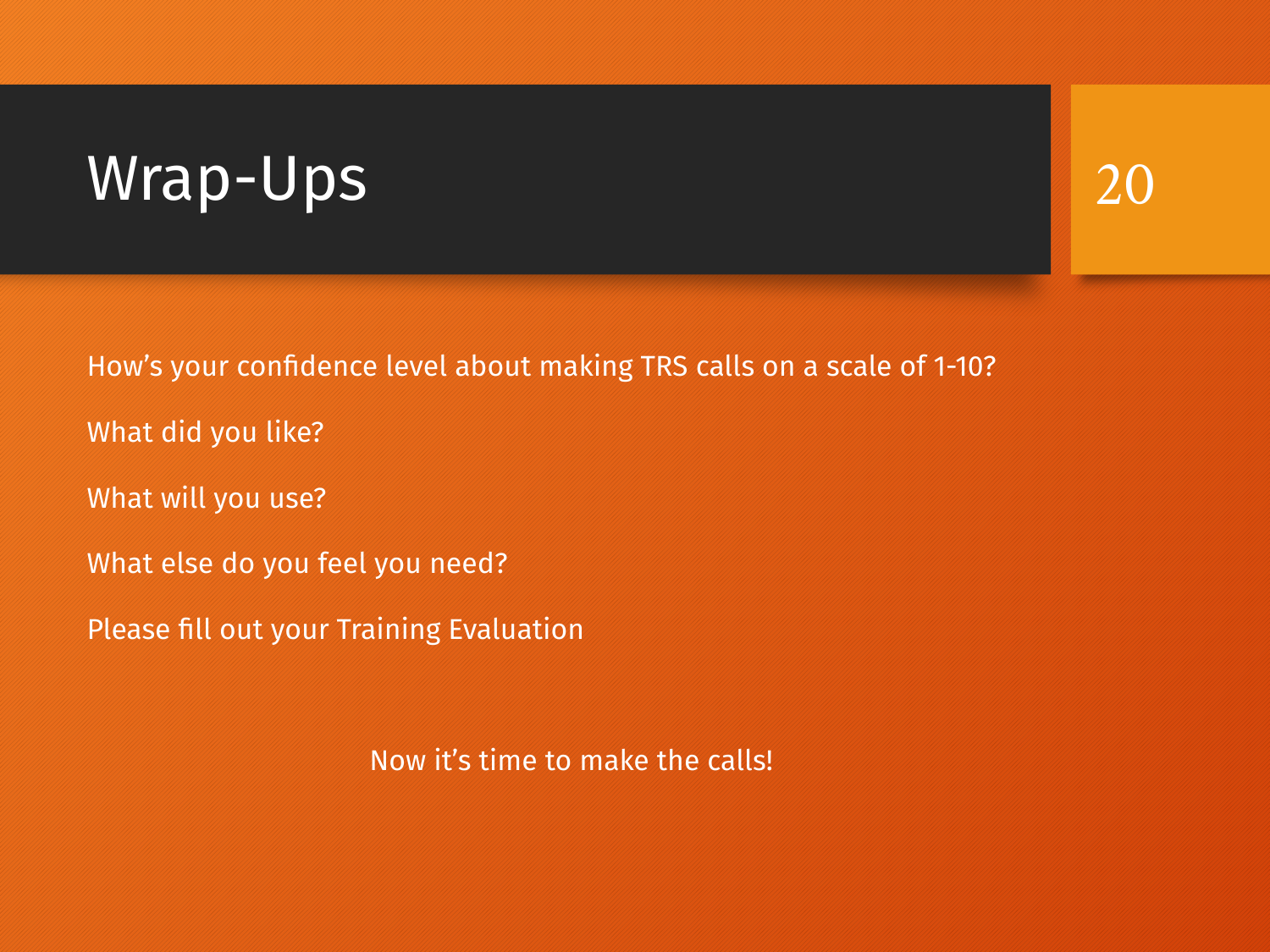

# Wrap-Ups
20
How’s your confidence level about making TRS calls on a scale of 1-10?
What did you like?
What will you use?
What else do you feel you need?
Please fill out your Training Evaluation

     Now it’s time to make the calls!